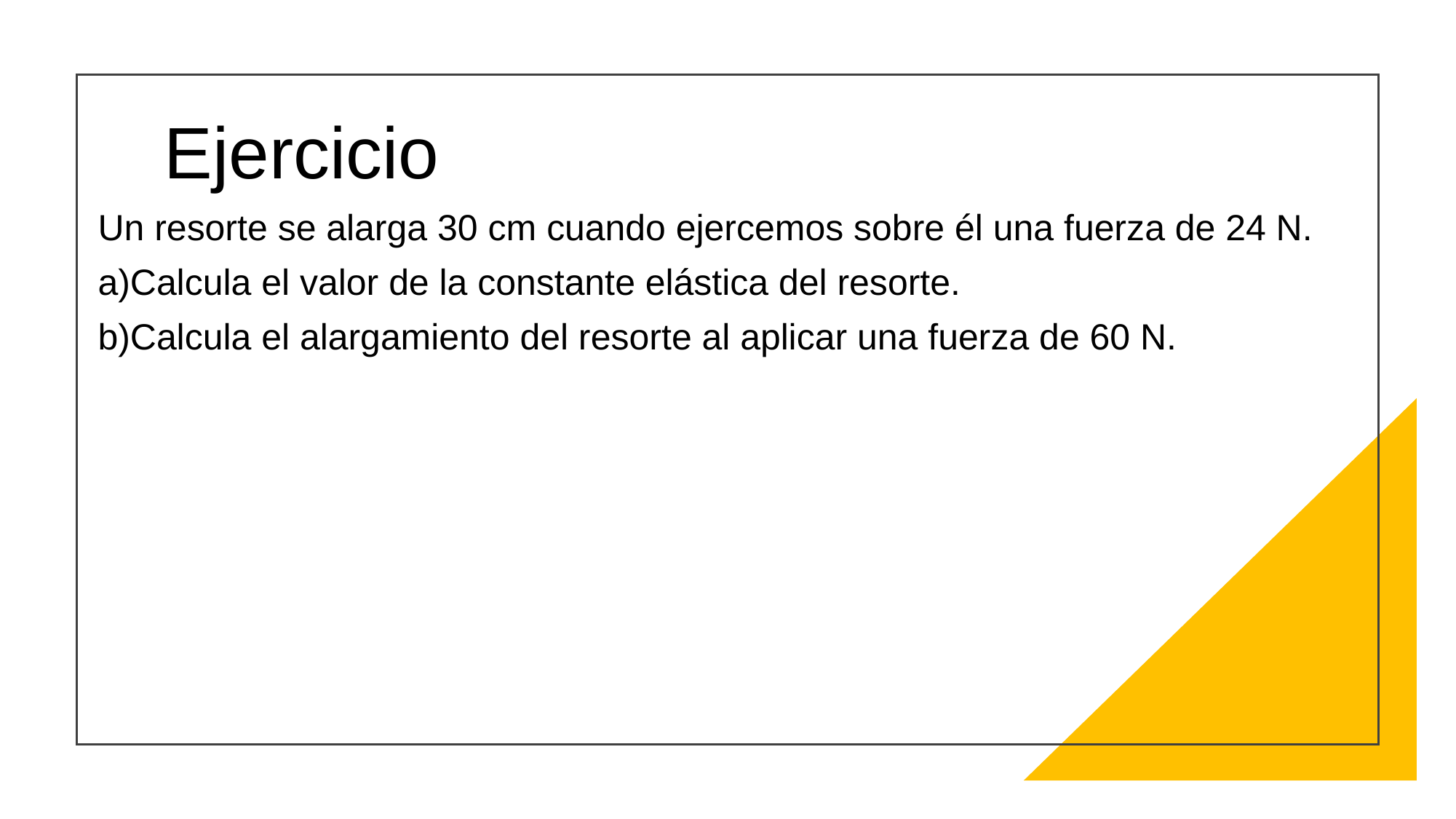

# Ejercicio
Un resorte se alarga 30 cm cuando ejercemos sobre él una fuerza de 24 N.
a)Calcula el valor de la constante elástica del resorte.
b)Calcula el alargamiento del resorte al aplicar una fuerza de 60 N.